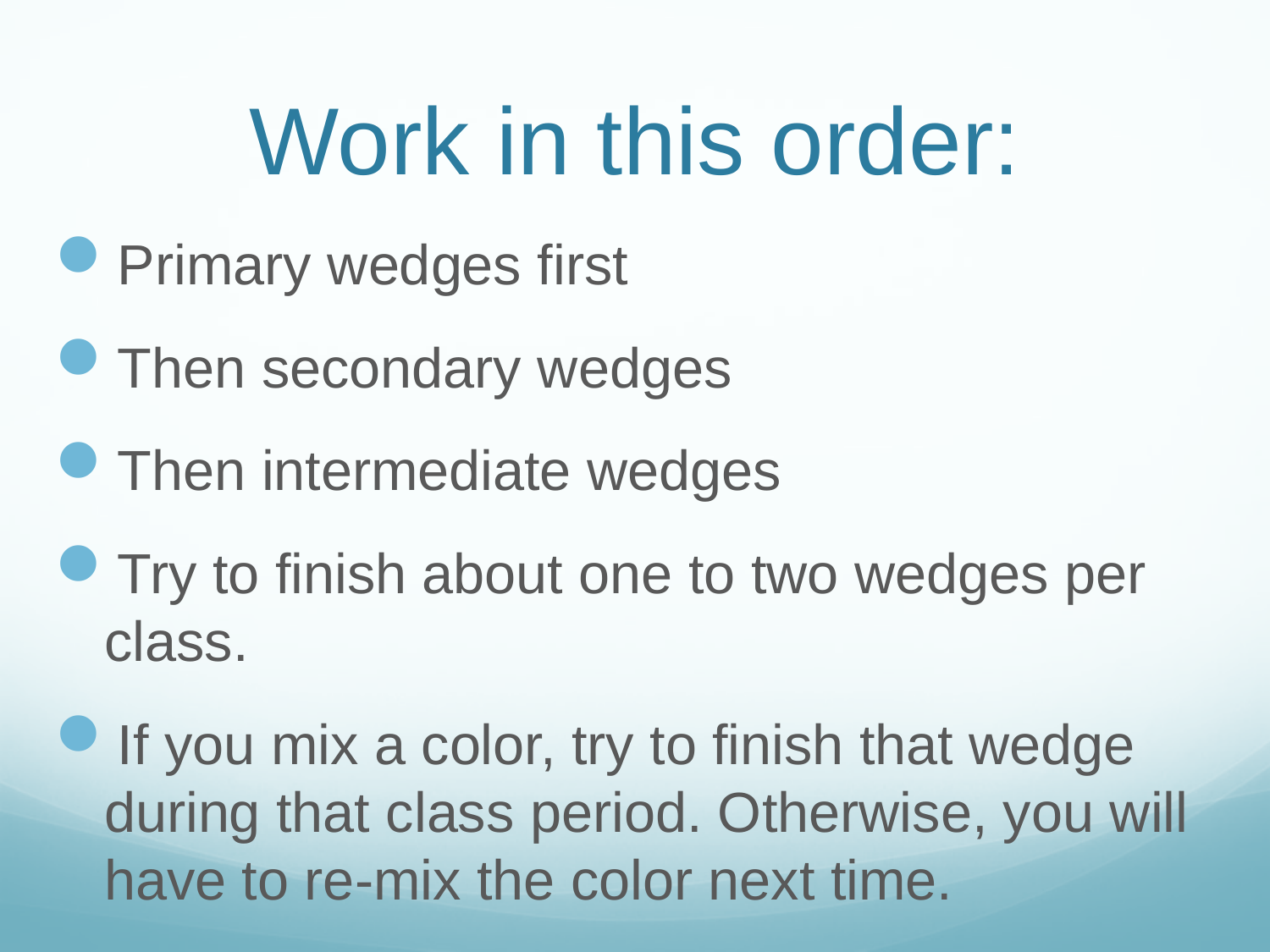

# Work in this order:
Primary wedges first
Then secondary wedges
Then intermediate wedges
Try to finish about one to two wedges per class.
If you mix a color, try to finish that wedge during that class period. Otherwise, you will have to re-mix the color next time.